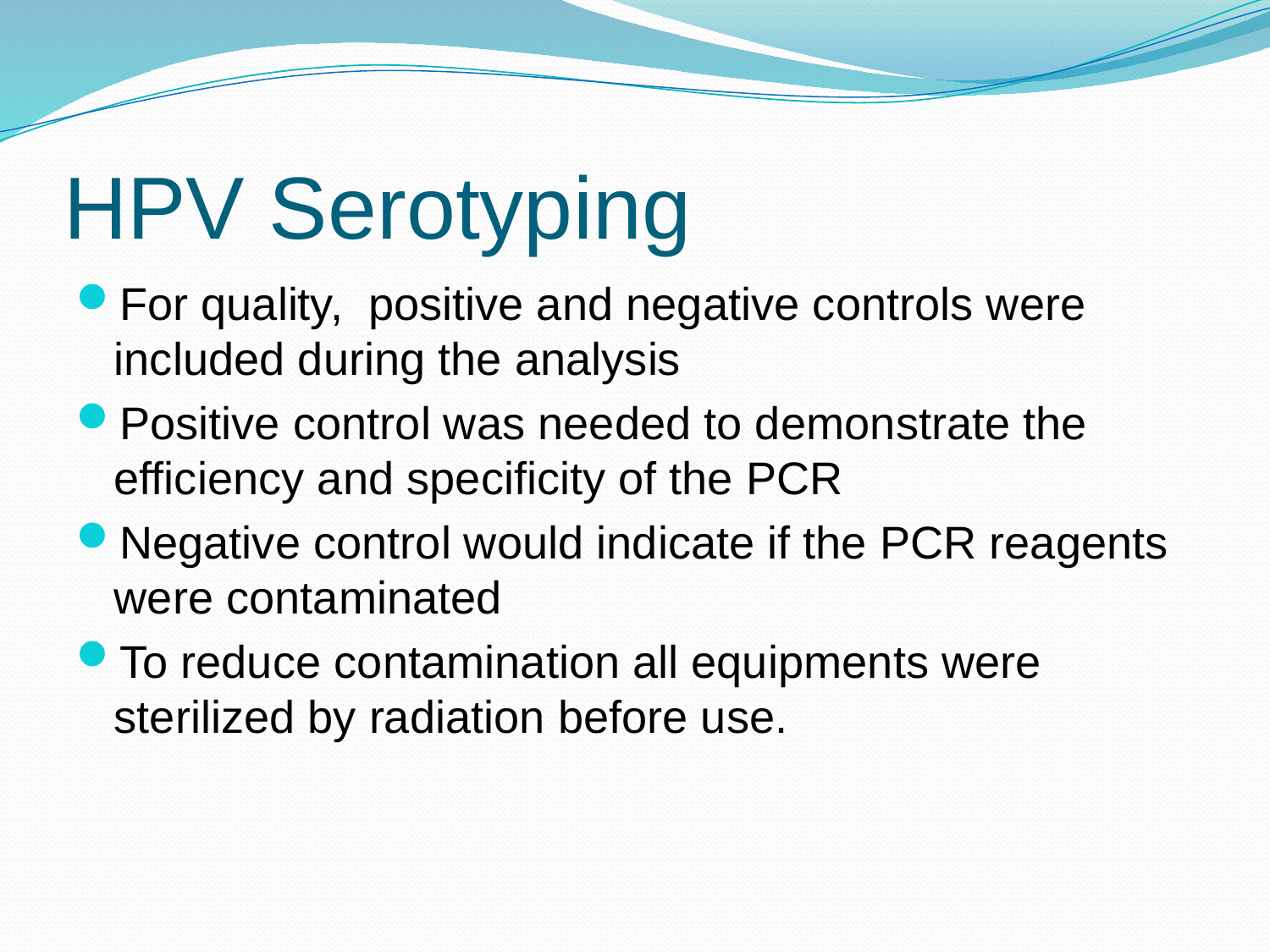

# HPV Serotyping
For quality,  positive and negative controls were included during the analysis
Positive control was needed to demonstrate the efficiency and specificity of the PCR
Negative control would indicate if the PCR reagents were contaminated
To reduce contamination all equipments were sterilized by radiation before use.